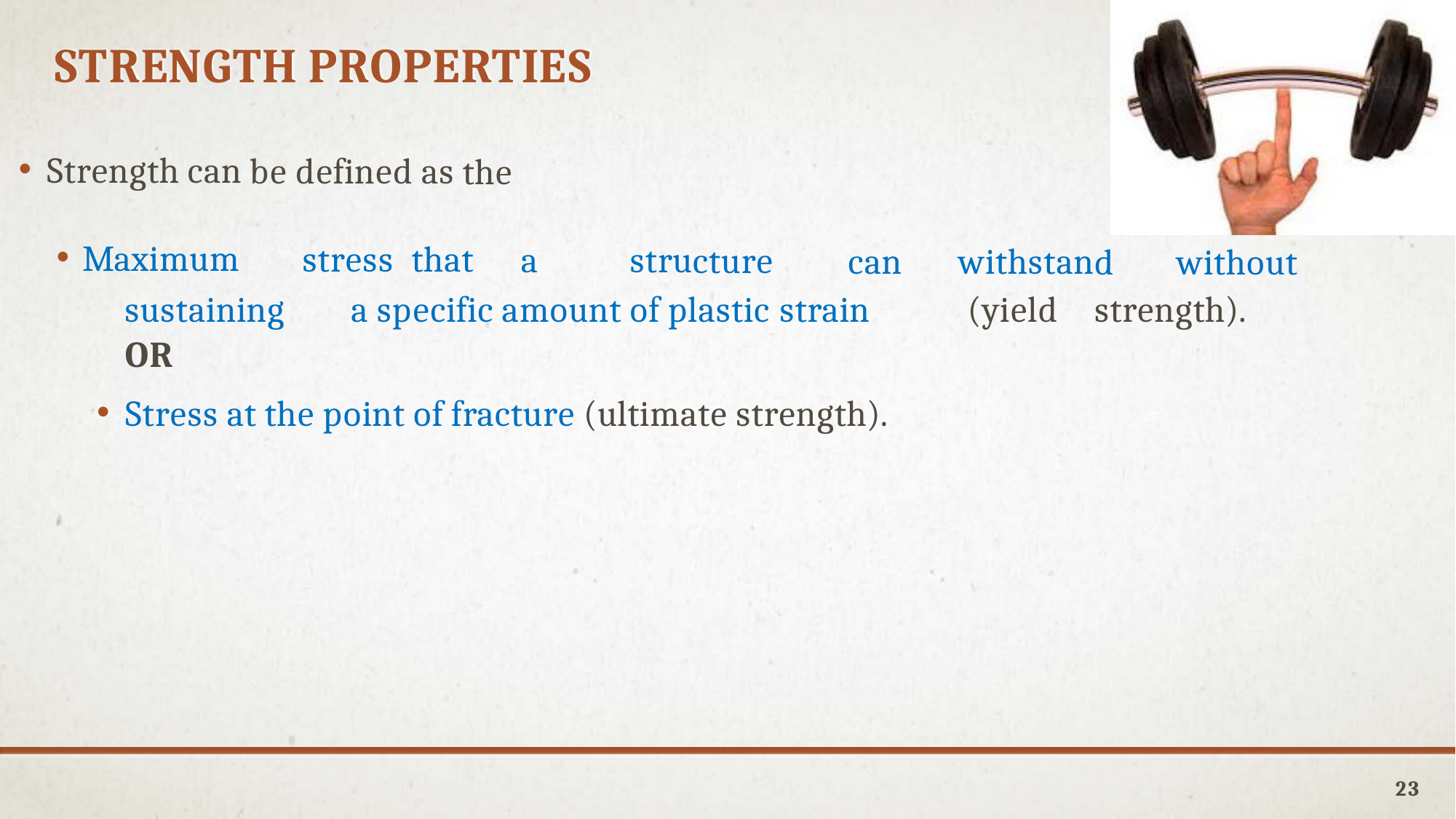

STRENGTH PROPERTIES
Strength can be defined as the

Maximum	stress	that	a	structure	can	withstand	without
sustaining	 a specific amount of plastic	strain                            strength).
OR
Stress at the point of fracture (ultimate strength).
(yield

23